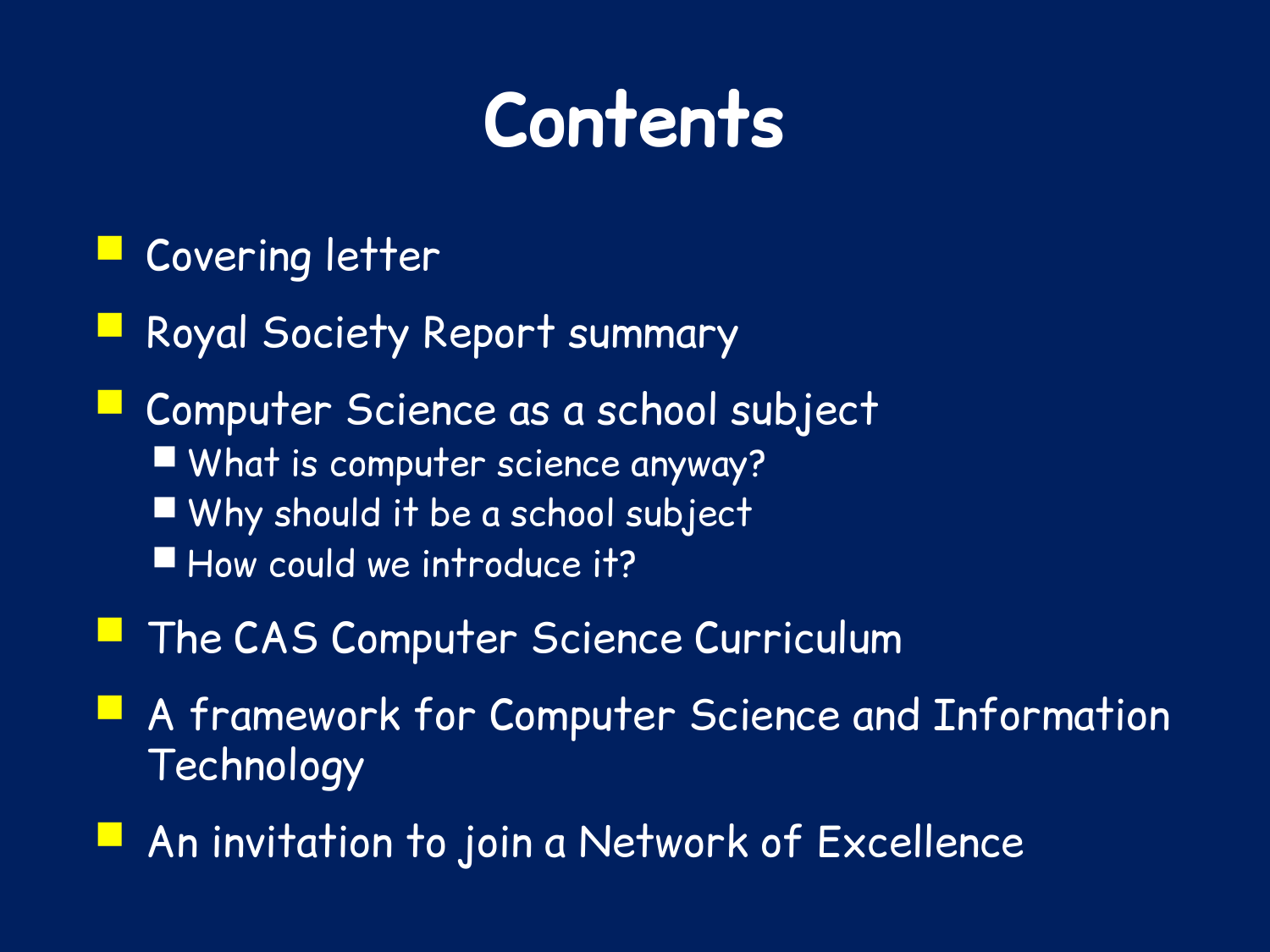

# Contents
Covering letter
Royal Society Report summary
Computer Science as a school subject
What is computer science anyway?
Why should it be a school subject
How could we introduce it?
The CAS Computer Science Curriculum
A framework for Computer Science and Information Technology
An invitation to join a Network of Excellence